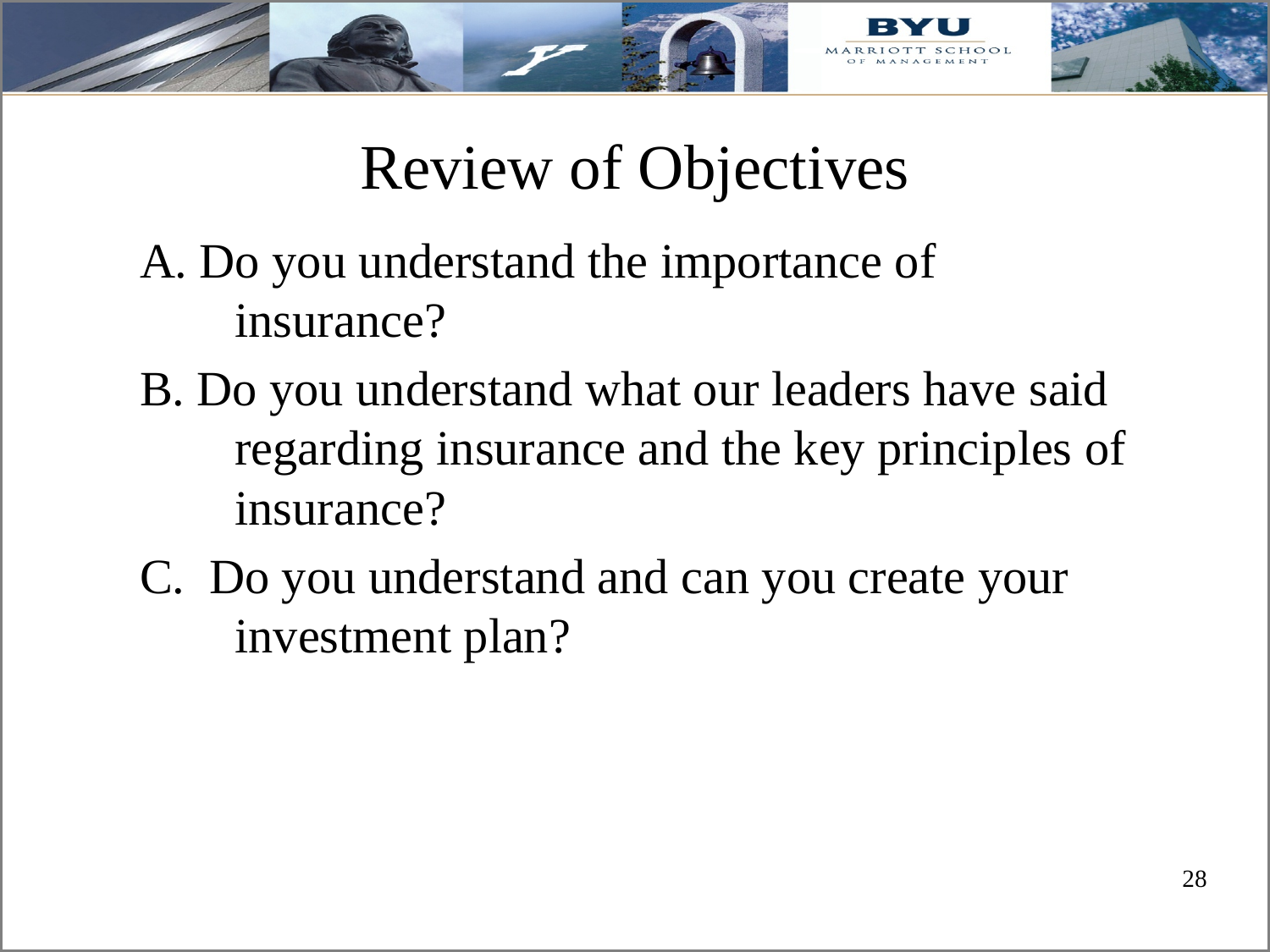

# Review of Objectives
A. Do you understand the importance of insurance?
B. Do you understand what our leaders have said regarding insurance and the key principles of insurance?
C.  Do you understand and can you create your investment plan?